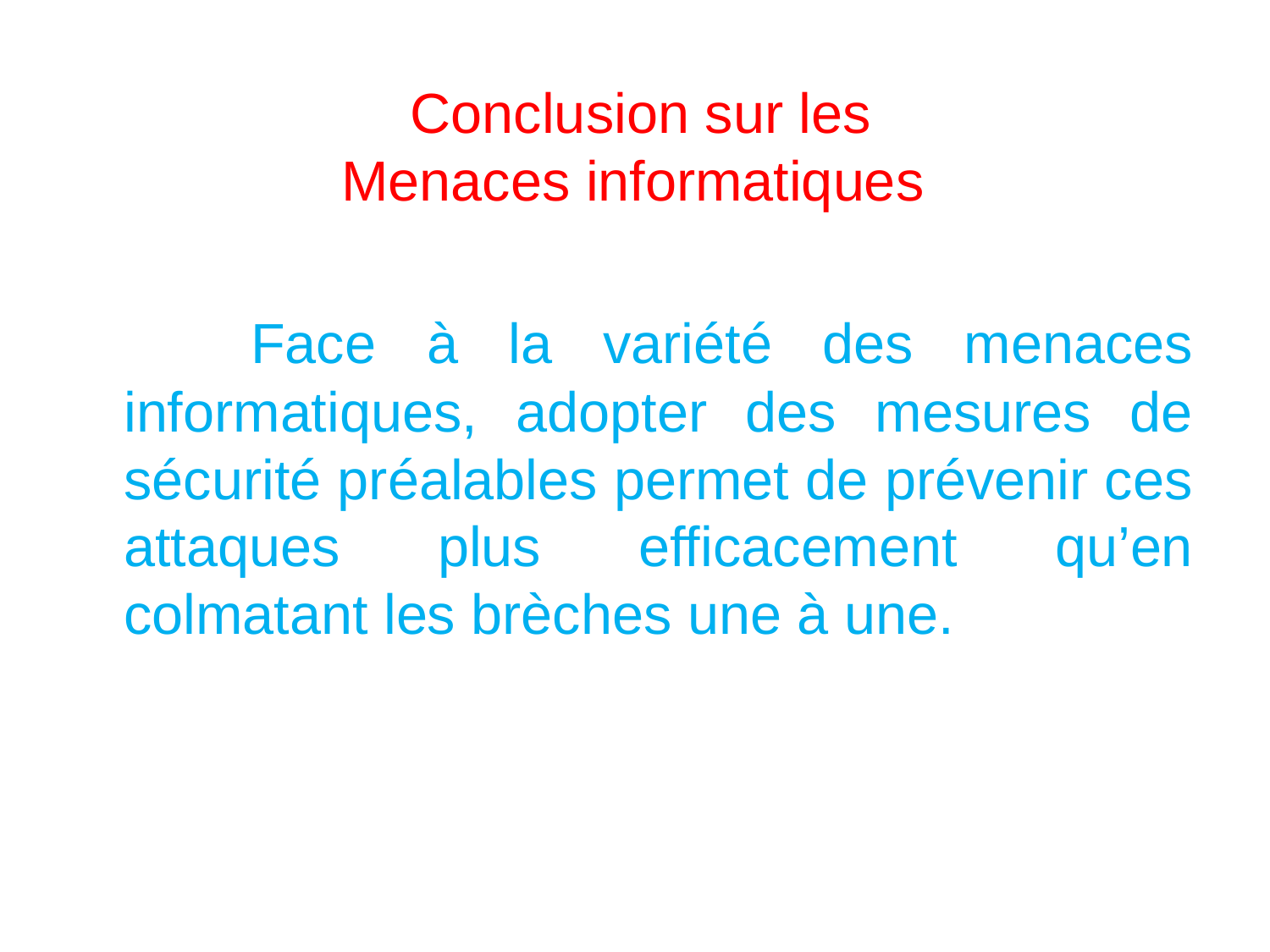

# Conclusion sur les Menaces informatiques

		Face à la variété des menaces informatiques, adopter des mesures de sécurité préalables permet de prévenir ces attaques plus efficacement qu’en colmatant les brèches une à une.